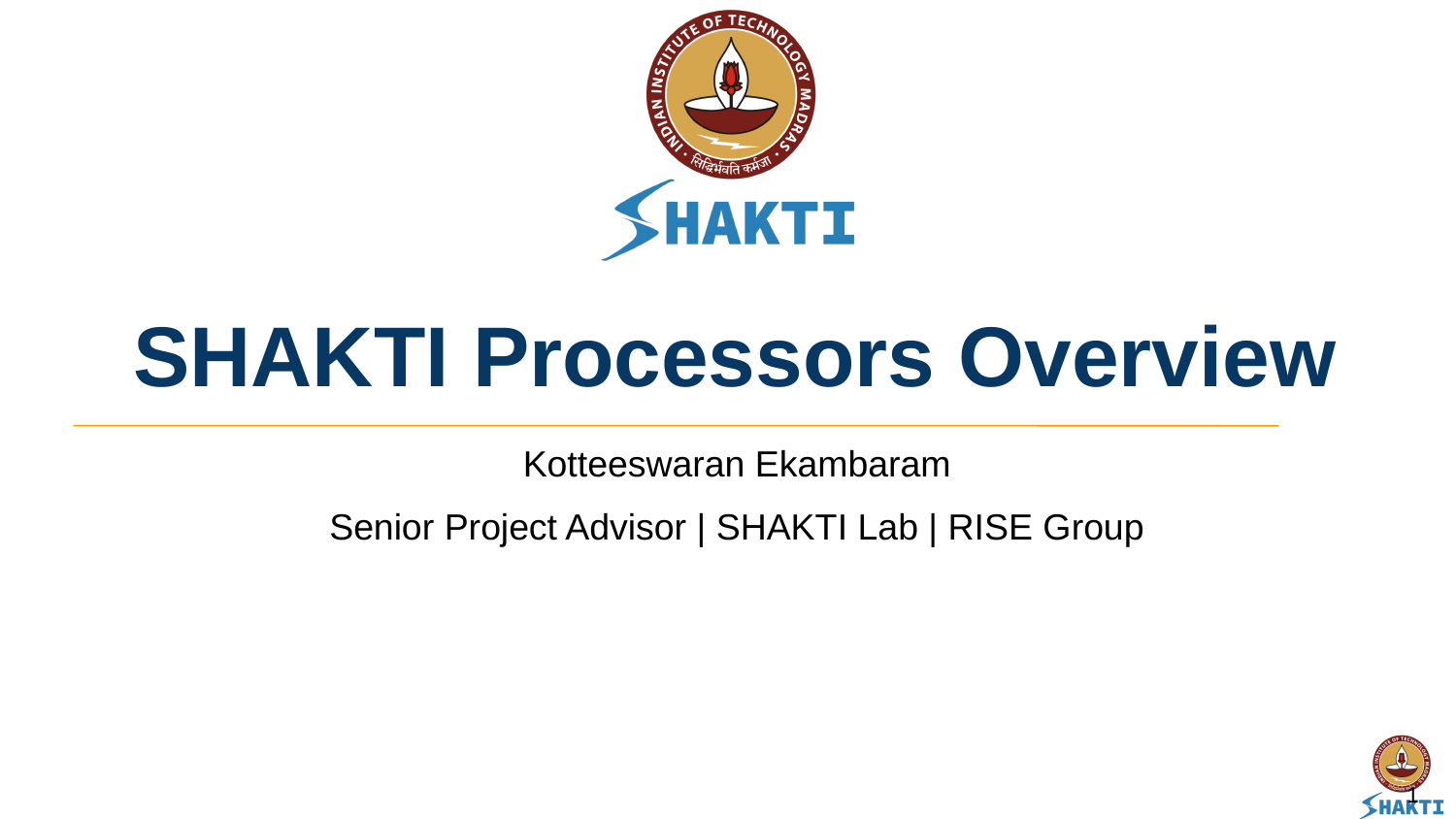

# SHAKTI Processors Overview
Kotteeswaran Ekambaram
Senior Project Advisor | SHAKTI Lab | RISE Group
1